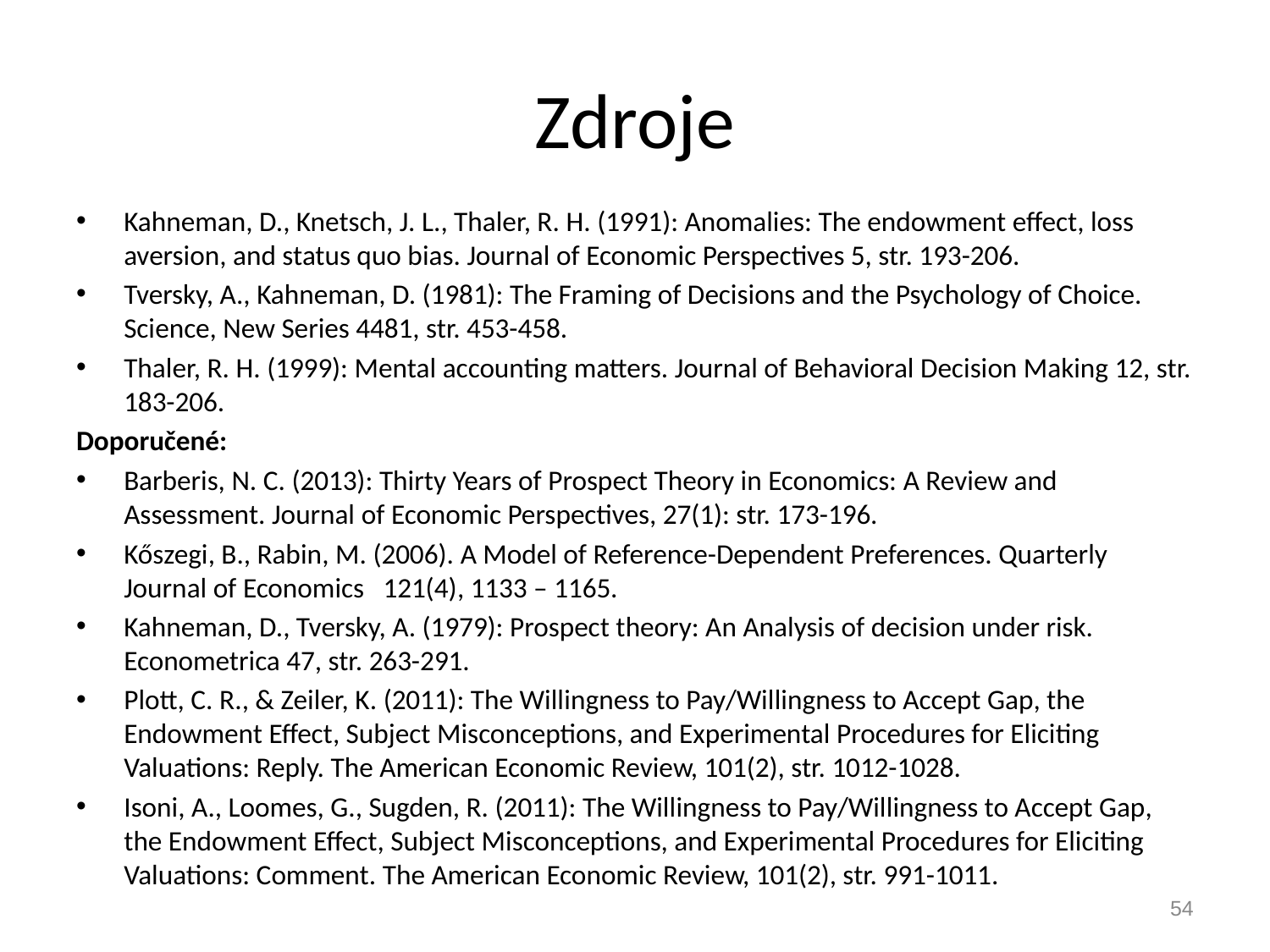

# Zdroje
Kahneman, D., Knetsch, J. L., Thaler, R. H. (1991): Anomalies: The endowment effect, loss aversion, and status quo bias. Journal of Economic Perspectives 5, str. 193-206.
Tversky, A., Kahneman, D. (1981): The Framing of Decisions and the Psychology of Choice. Science, New Series 4481, str. 453-458.
Thaler, R. H. (1999): Mental accounting matters. Journal of Behavioral Decision Making 12, str. 183-206.
Doporučené:
Barberis, N. C. (2013): Thirty Years of Prospect Theory in Economics: A Review and Assessment. Journal of Economic Perspectives, 27(1): str. 173-196.
Kőszegi, B., Rabin, M. (2006). A Model of Reference-Dependent Preferences. Quarterly Journal of Economics   121(4), 1133 – 1165.
Kahneman, D., Tversky, A. (1979): Prospect theory: An Analysis of decision under risk. Econometrica 47, str. 263-291.
Plott, C. R., & Zeiler, K. (2011): The Willingness to Pay/Willingness to Accept Gap, the Endowment Effect, Subject Misconceptions, and Experimental Procedures for Eliciting Valuations: Reply. The American Economic Review, 101(2), str. 1012-1028.
Isoni, A., Loomes, G., Sugden, R. (2011): The Willingness to Pay/Willingness to Accept Gap, the Endowment Effect, Subject Misconceptions, and Experimental Procedures for Eliciting Valuations: Comment. The American Economic Review, 101(2), str. 991-1011.
54